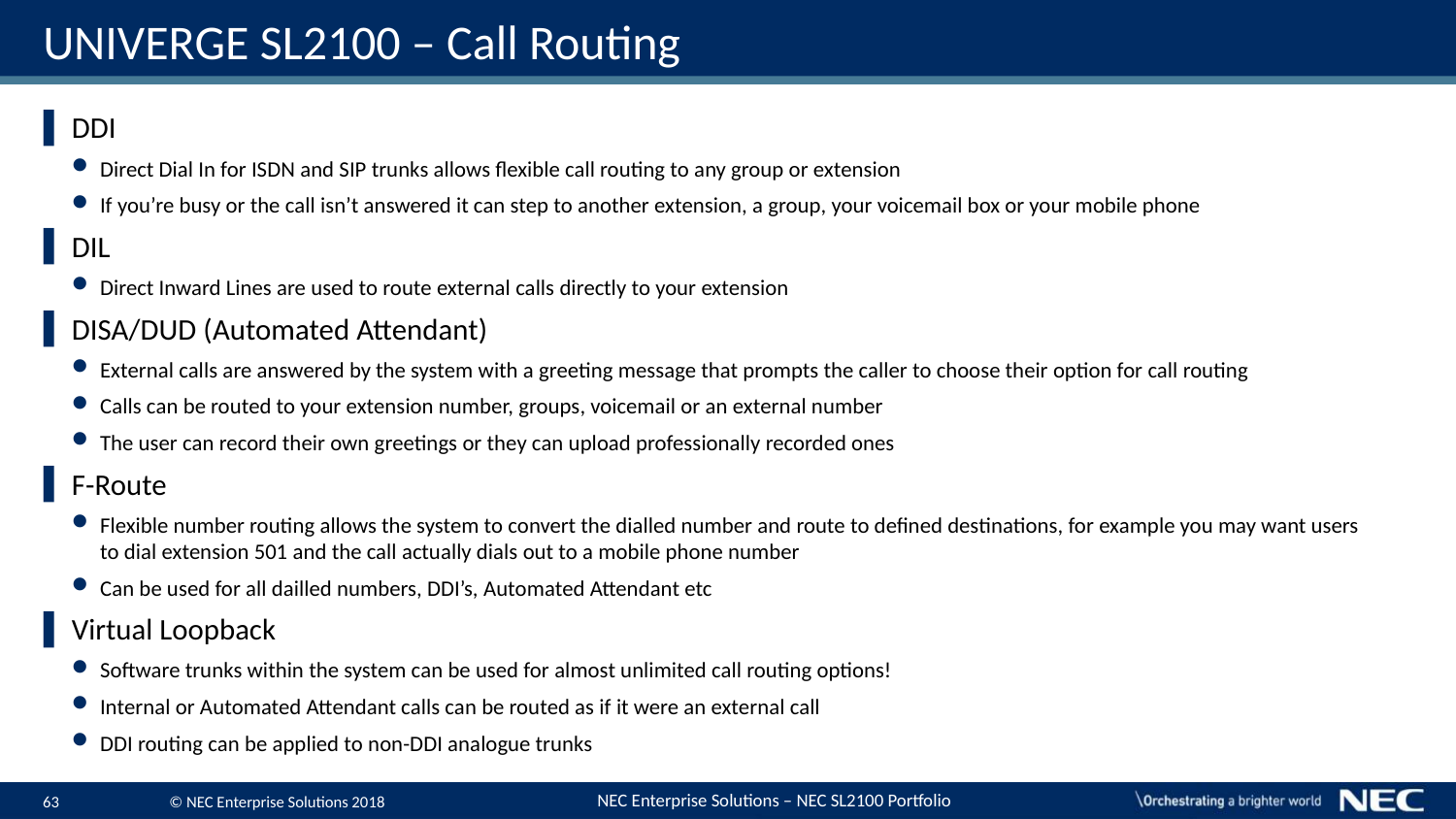

# UNIVERGE SL2100 – Call Routing
DDI
Direct Dial In for ISDN and SIP trunks allows flexible call routing to any group or extension
If you’re busy or the call isn’t answered it can step to another extension, a group, your voicemail box or your mobile phone
DIL
Direct Inward Lines are used to route external calls directly to your extension
DISA/DUD (Automated Attendant)
External calls are answered by the system with a greeting message that prompts the caller to choose their option for call routing
Calls can be routed to your extension number, groups, voicemail or an external number
The user can record their own greetings or they can upload professionally recorded ones
F-Route
Flexible number routing allows the system to convert the dialled number and route to defined destinations, for example you may want users to dial extension 501 and the call actually dials out to a mobile phone number
Can be used for all dailled numbers, DDI’s, Automated Attendant etc
Virtual Loopback
Software trunks within the system can be used for almost unlimited call routing options!
Internal or Automated Attendant calls can be routed as if it were an external call
DDI routing can be applied to non-DDI analogue trunks